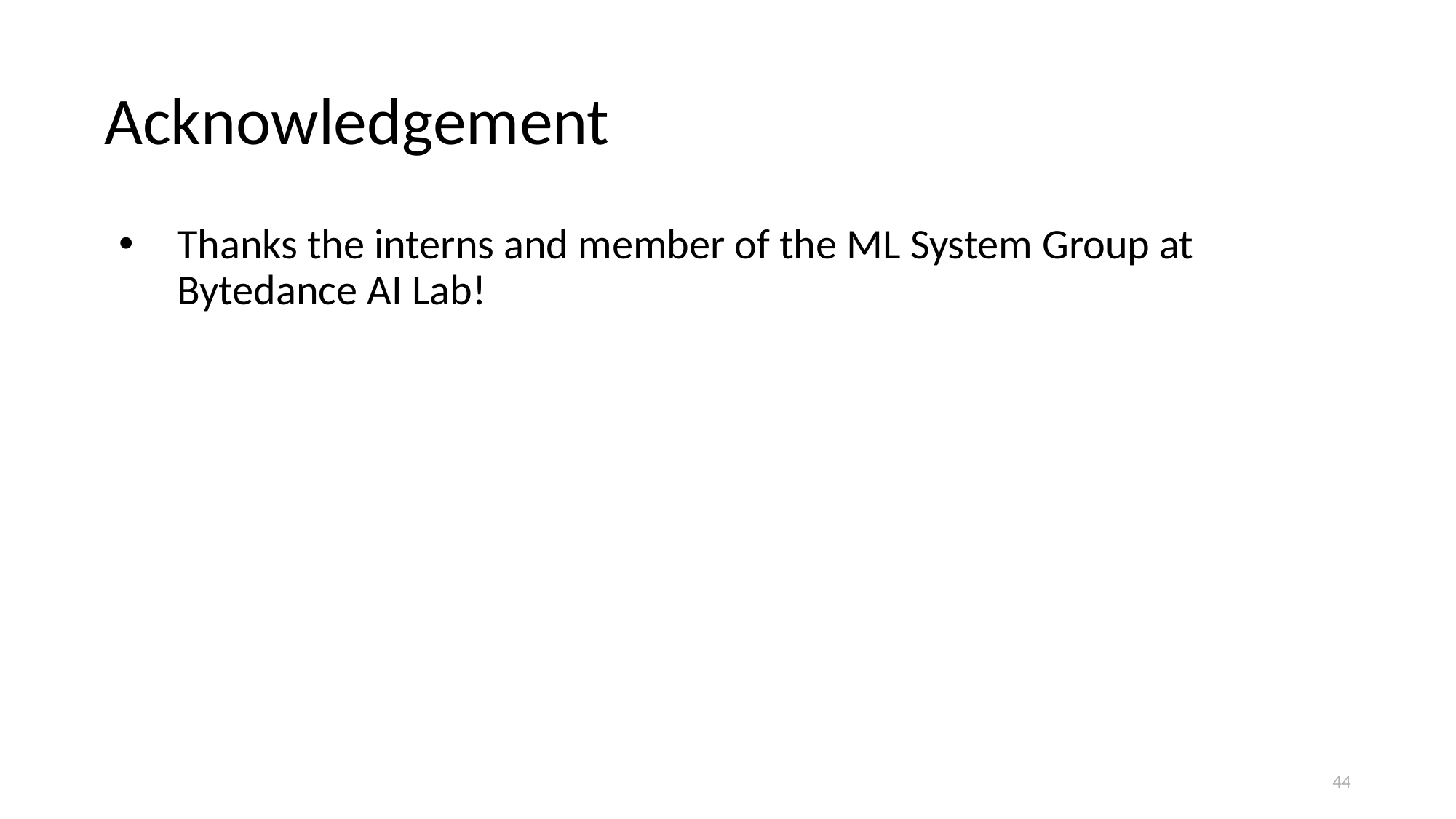

# Acknowledgement
Thanks the interns and member of the ML System Group at Bytedance AI Lab!

44